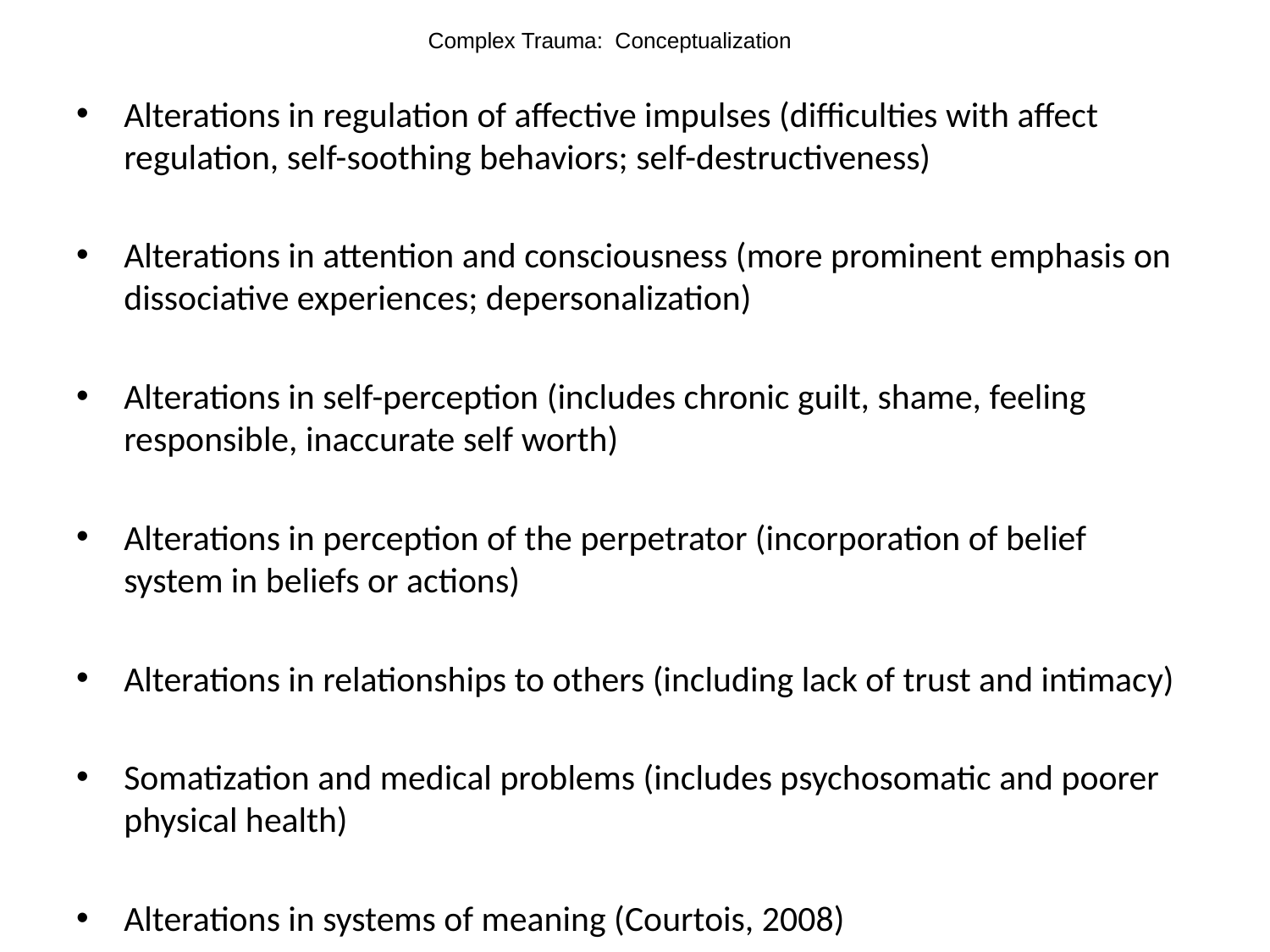

# Complex Trauma:  Conceptualization
Alterations in regulation of affective impulses (difficulties with affect regulation, self-soothing behaviors; self-destructiveness)

Alterations in attention and consciousness (more prominent emphasis on dissociative experiences; depersonalization)

Alterations in self-perception (includes chronic guilt, shame, feeling responsible, inaccurate self worth)

Alterations in perception of the perpetrator (incorporation of belief system in beliefs or actions)

Alterations in relationships to others (including lack of trust and intimacy)

Somatization and medical problems (includes psychosomatic and poorer physical health)

Alterations in systems of meaning (Courtois, 2008)